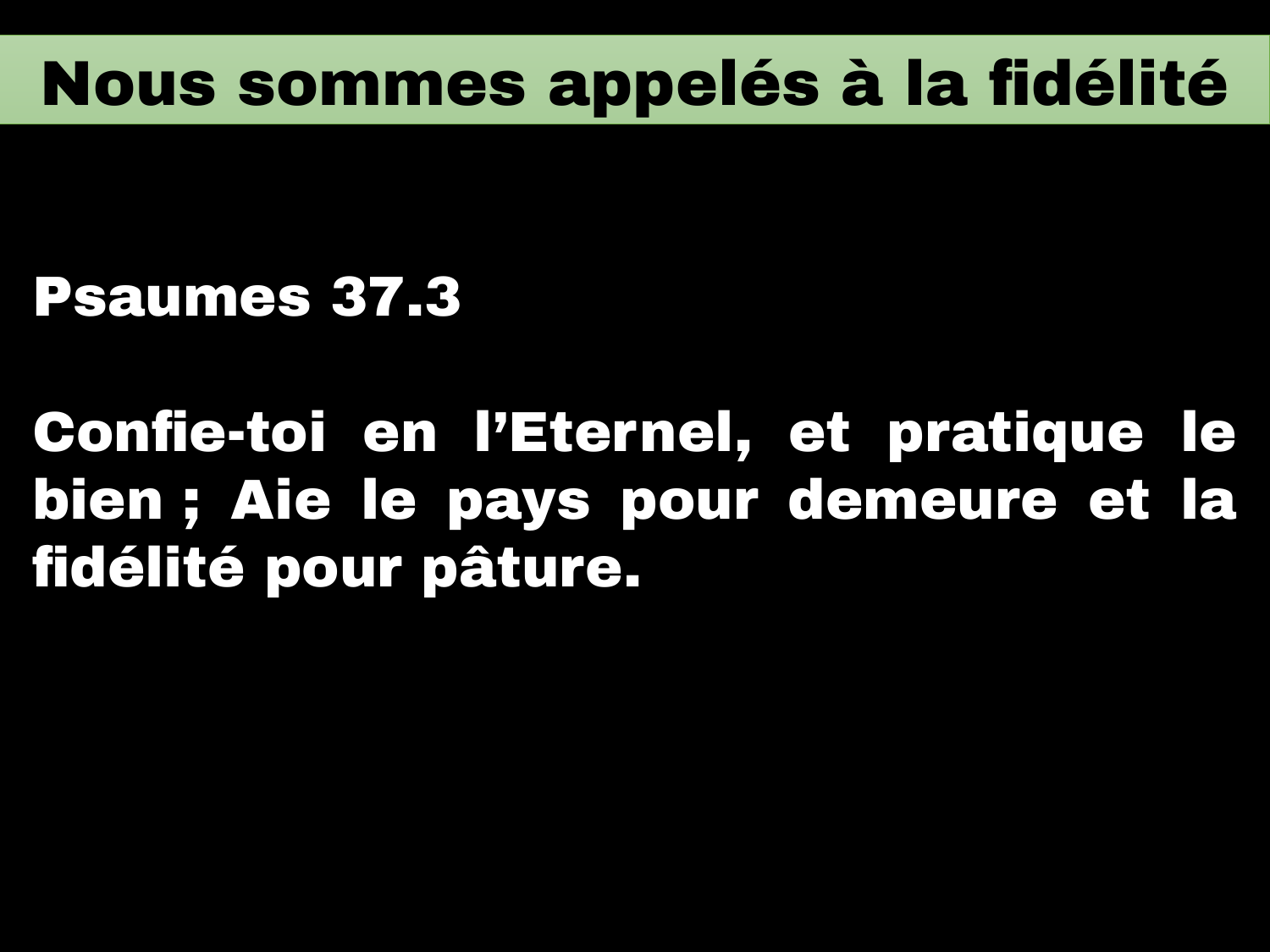

Nous sommes appelés à la fidélité
Psaumes 37.3

Confie-toi en l’Eternel, et pratique le bien ; Aie le pays pour demeure et la fidélité pour pâture.